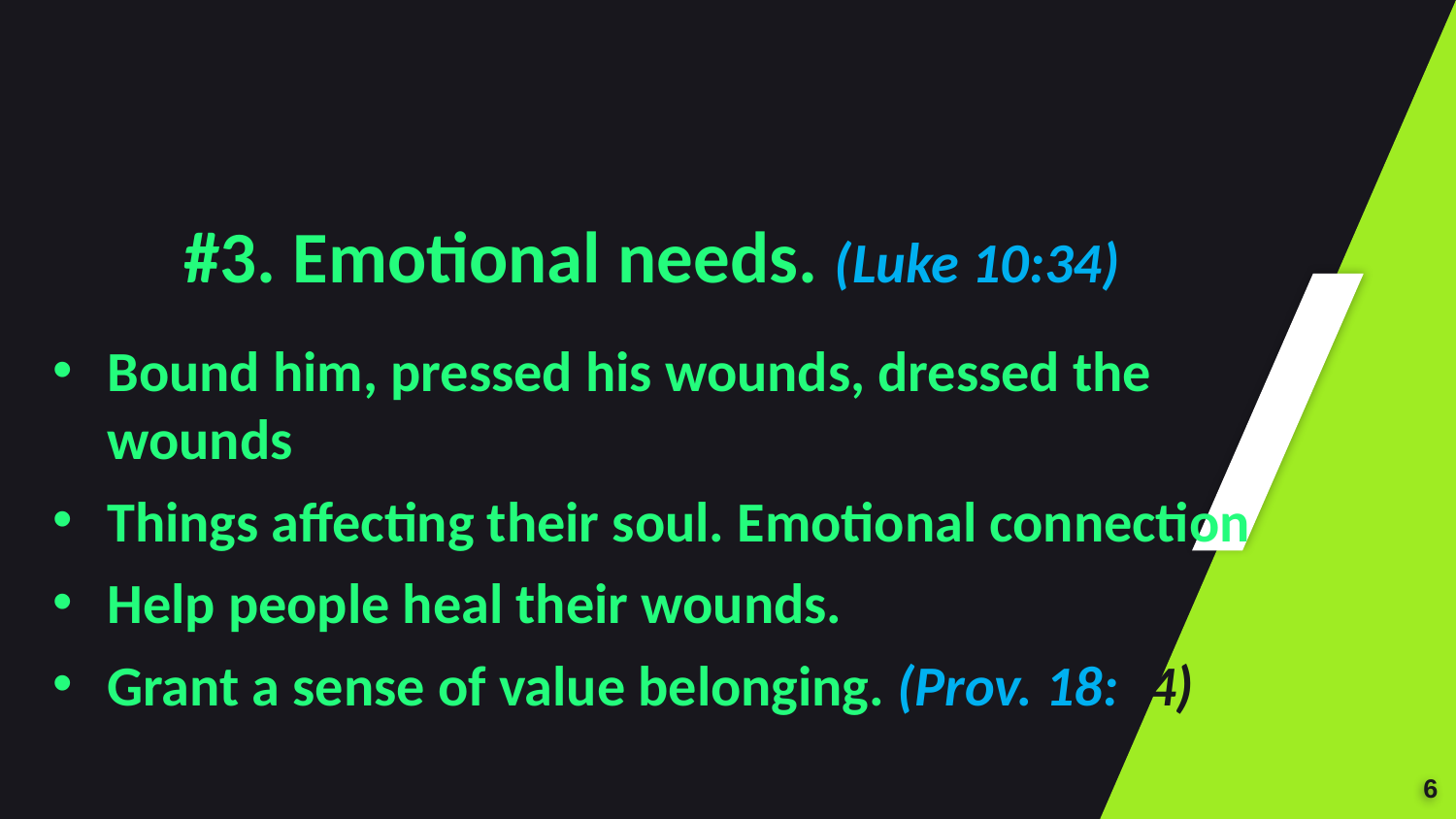

#3. Emotional needs. (Luke 10:34)
Bound him, pressed his wounds, dressed the wounds
Things affecting their soul. Emotional connection
Help people heal their wounds.
Grant a sense of value belonging. (Prov. 18:24)
6